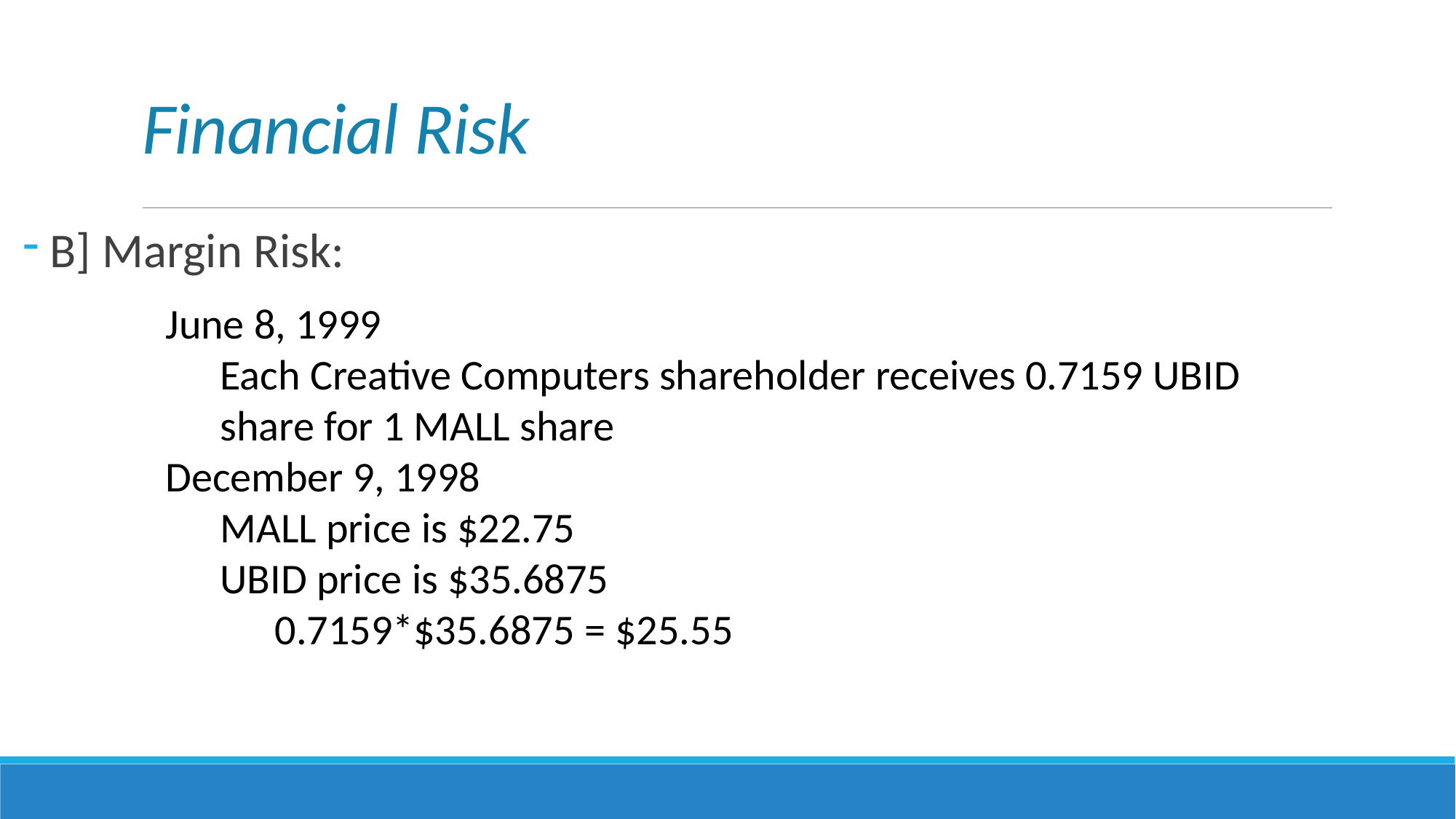

# Financial Risk
 B] Margin Risk:

June 8, 1999
Each Creative Computers shareholder receives 0.7159 UBID share for 1 MALL share
December 9, 1998
MALL price is $22.75
UBID price is $35.6875
0.7159*$35.6875 = $25.55